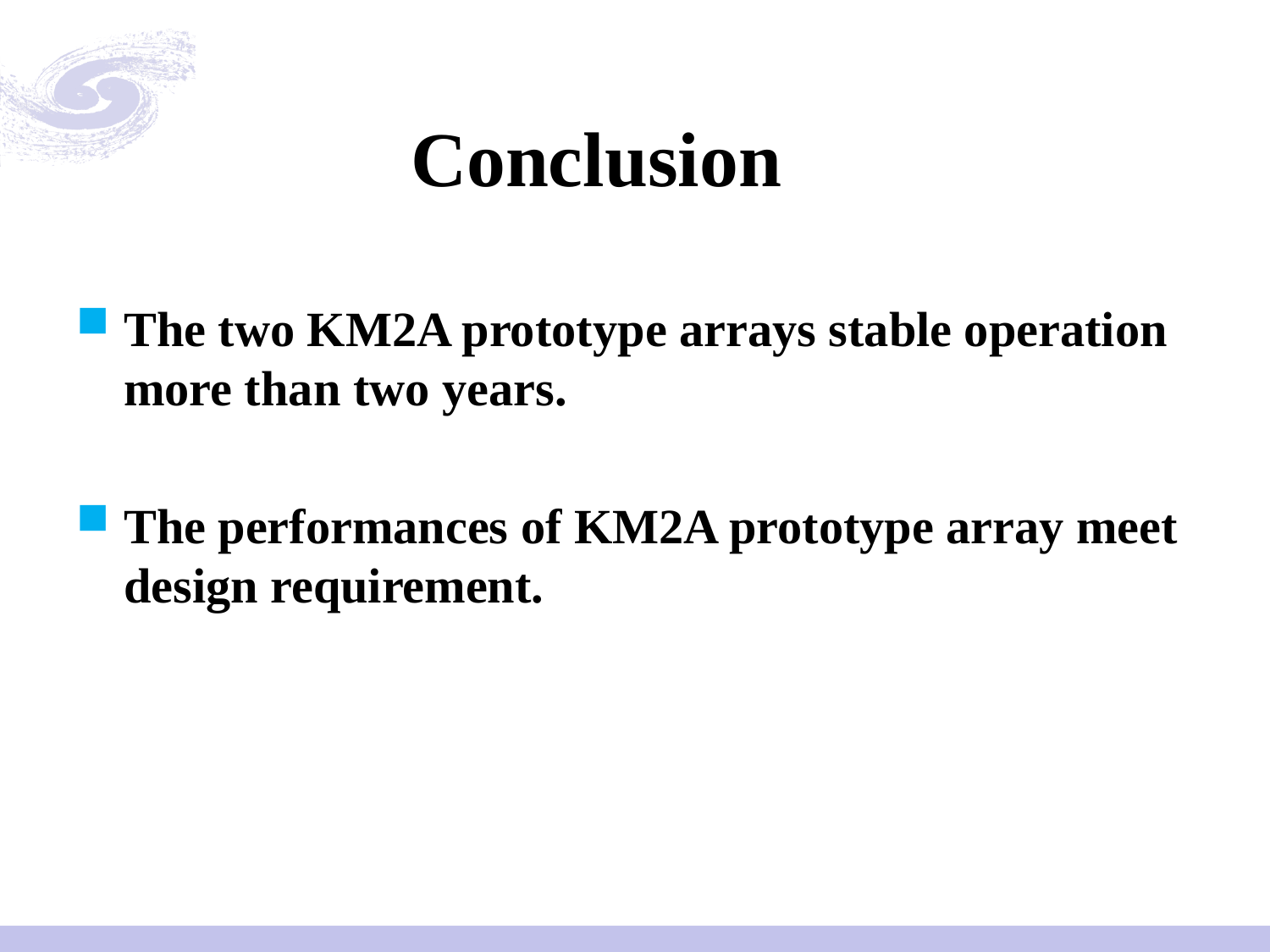

# Conclusion

The two KM2A prototype arrays stable operation more than two years.

The performances of KM2A prototype array meet design requirement.